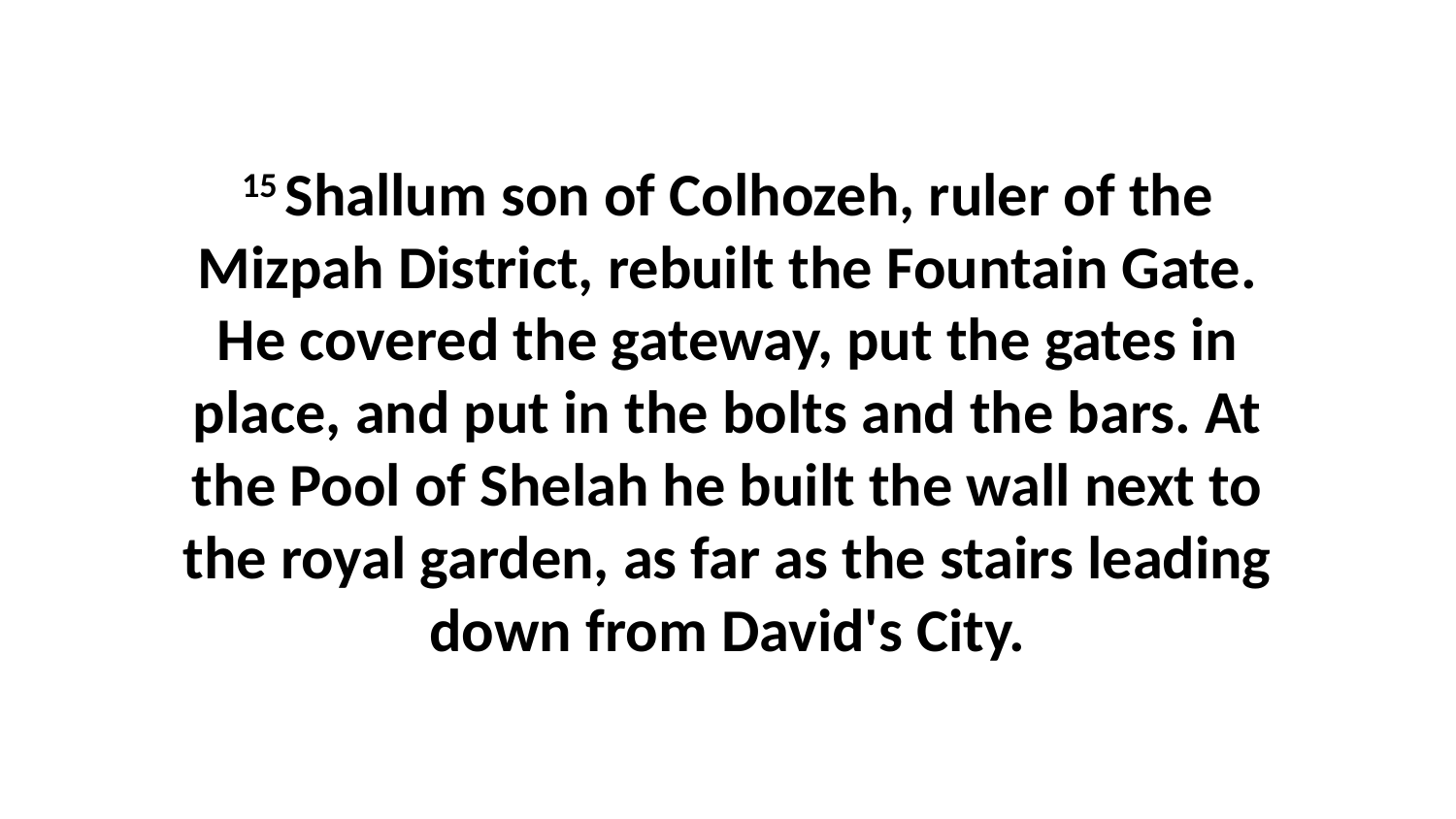

15 Shallum son of Colhozeh, ruler of the Mizpah District, rebuilt the Fountain Gate. He covered the gateway, put the gates in place, and put in the bolts and the bars. At the Pool of Shelah he built the wall next to the royal garden, as far as the stairs leading down from David's City.